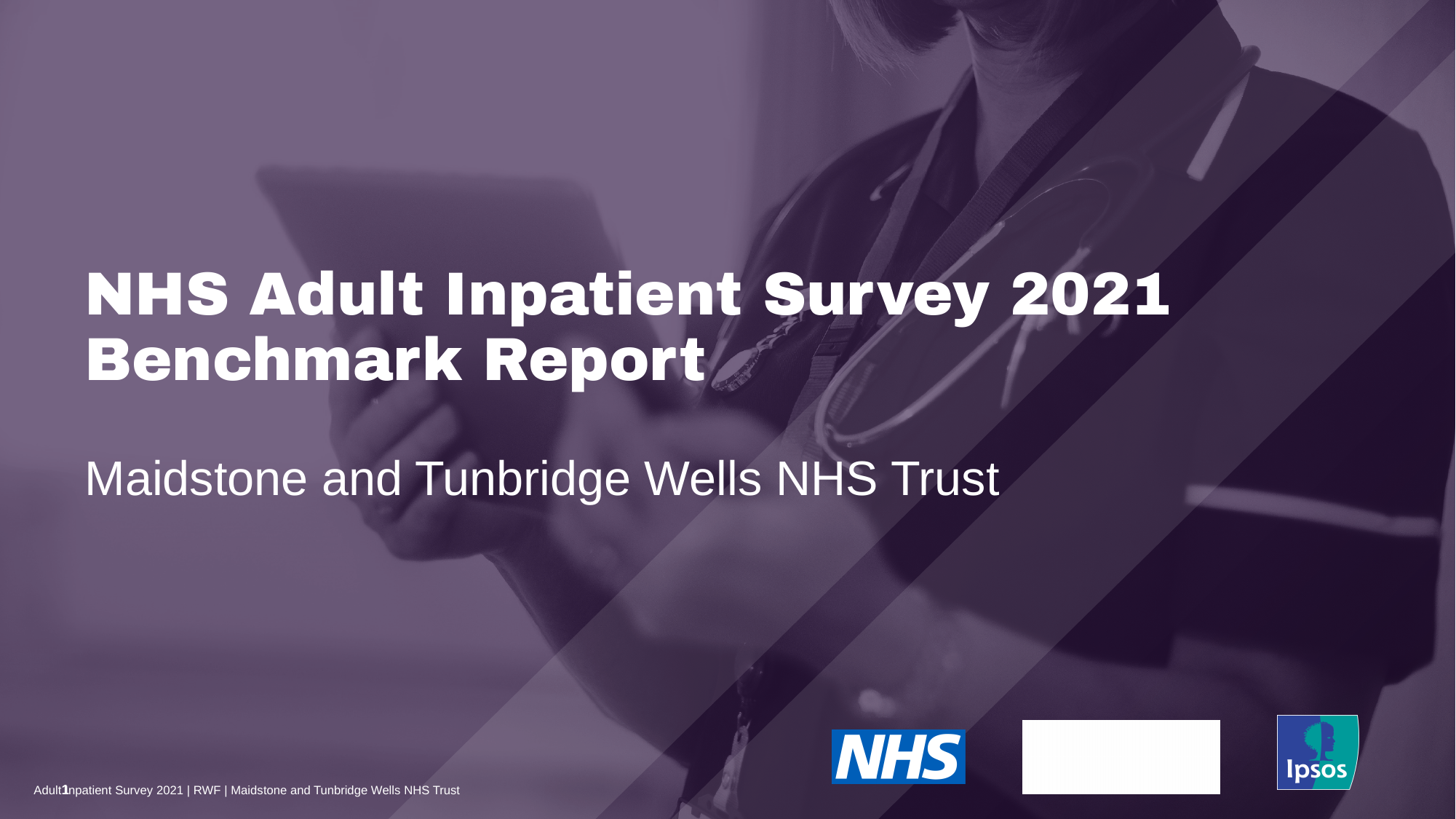

NHS Adult Inpatient Survey 2021
Benchmark Report
# Maidstone and Tunbridge Wells NHS Trust
1